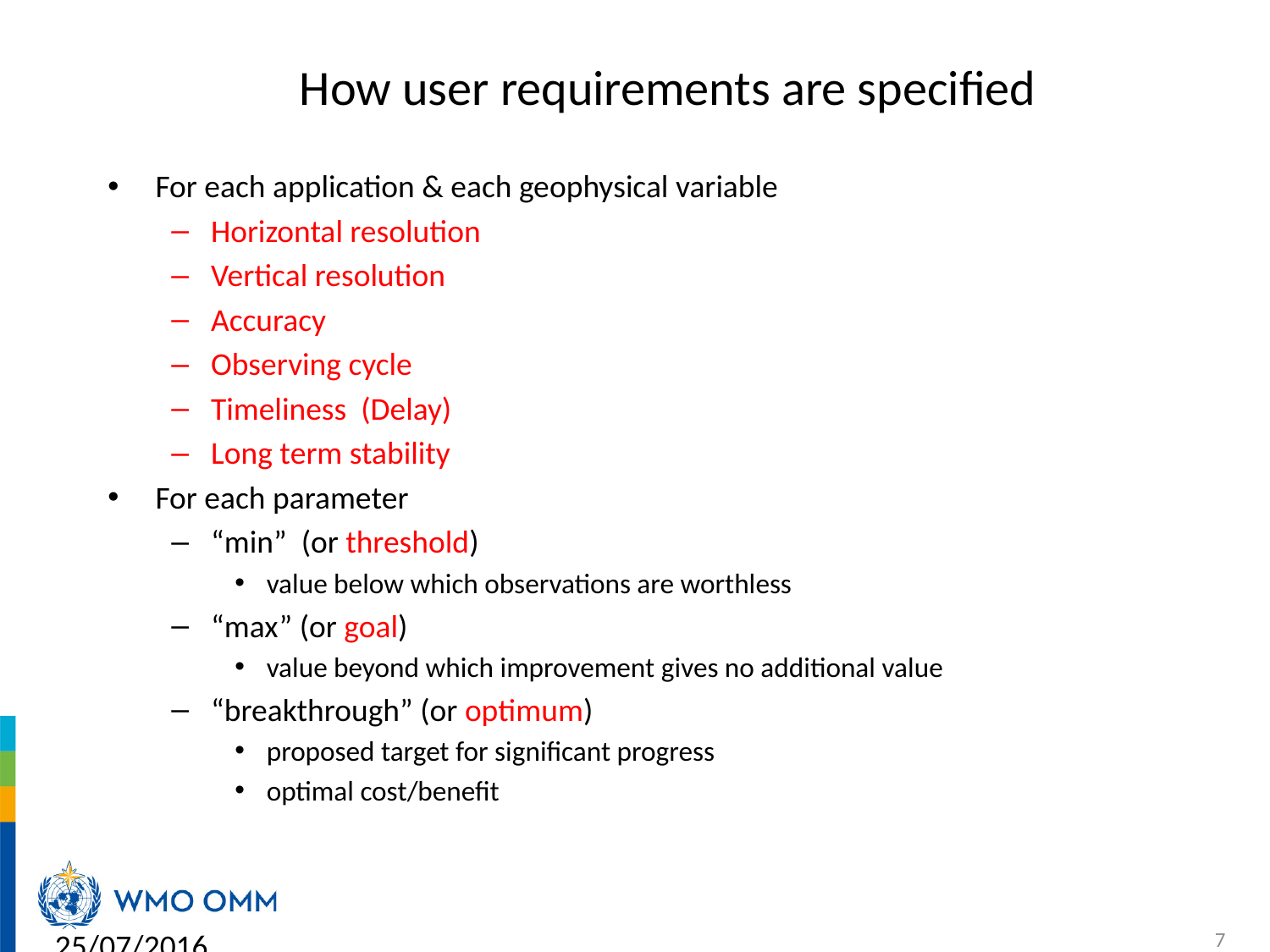

# How user requirements are specified
For each application & each geophysical variable
Horizontal resolution
Vertical resolution
Accuracy
Observing cycle
Timeliness  (Delay)
Long term stability
For each parameter
“min”  (or threshold)
value below which observations are worthless
“max” (or goal)
value beyond which improvement gives no additional value
“breakthrough” (or optimum)
proposed target for significant progress
optimal cost/benefit
7
25/07/2016